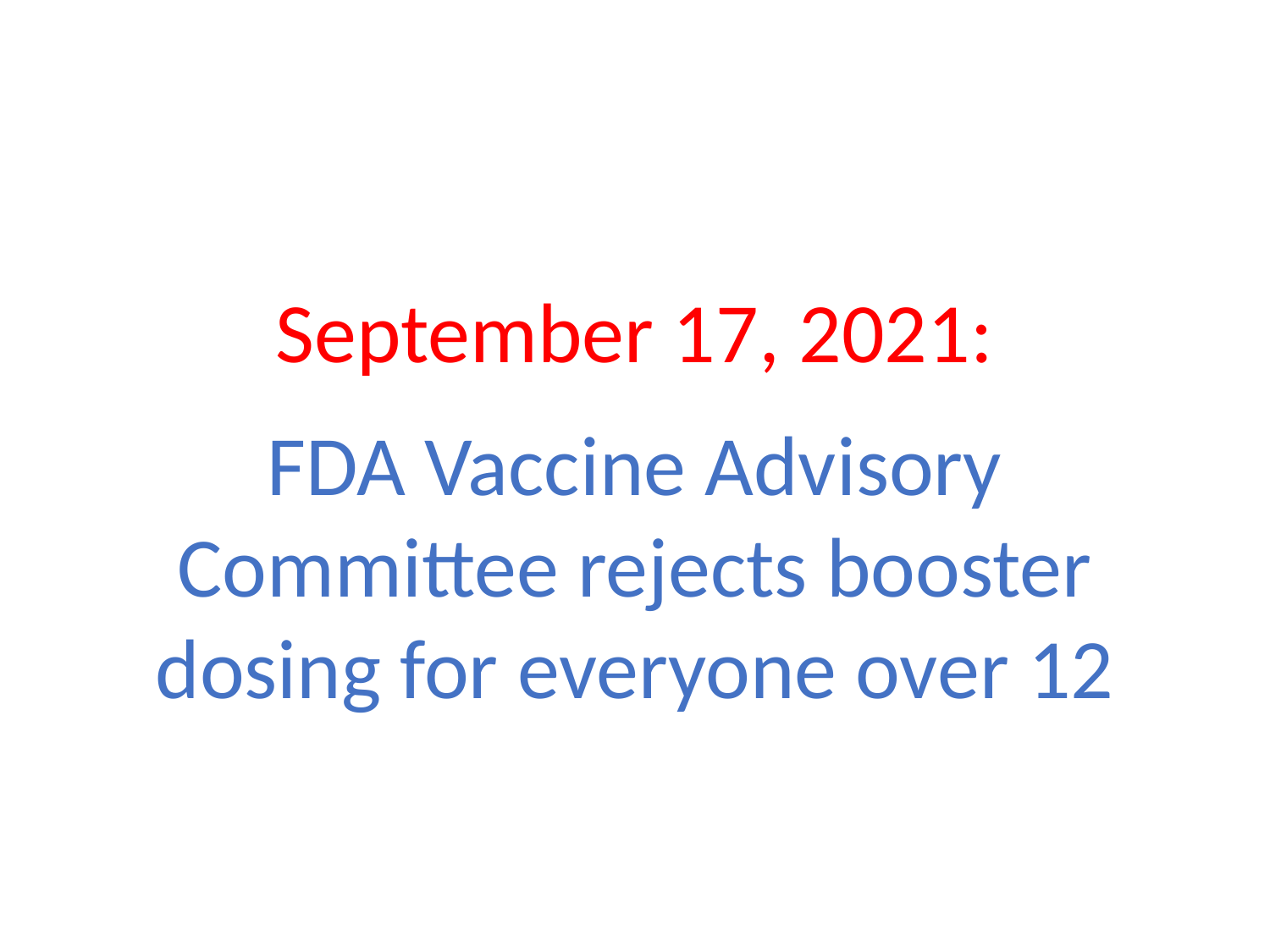

#

September 17, 2021:
FDA Vaccine Advisory Committee rejects booster dosing for everyone over 12